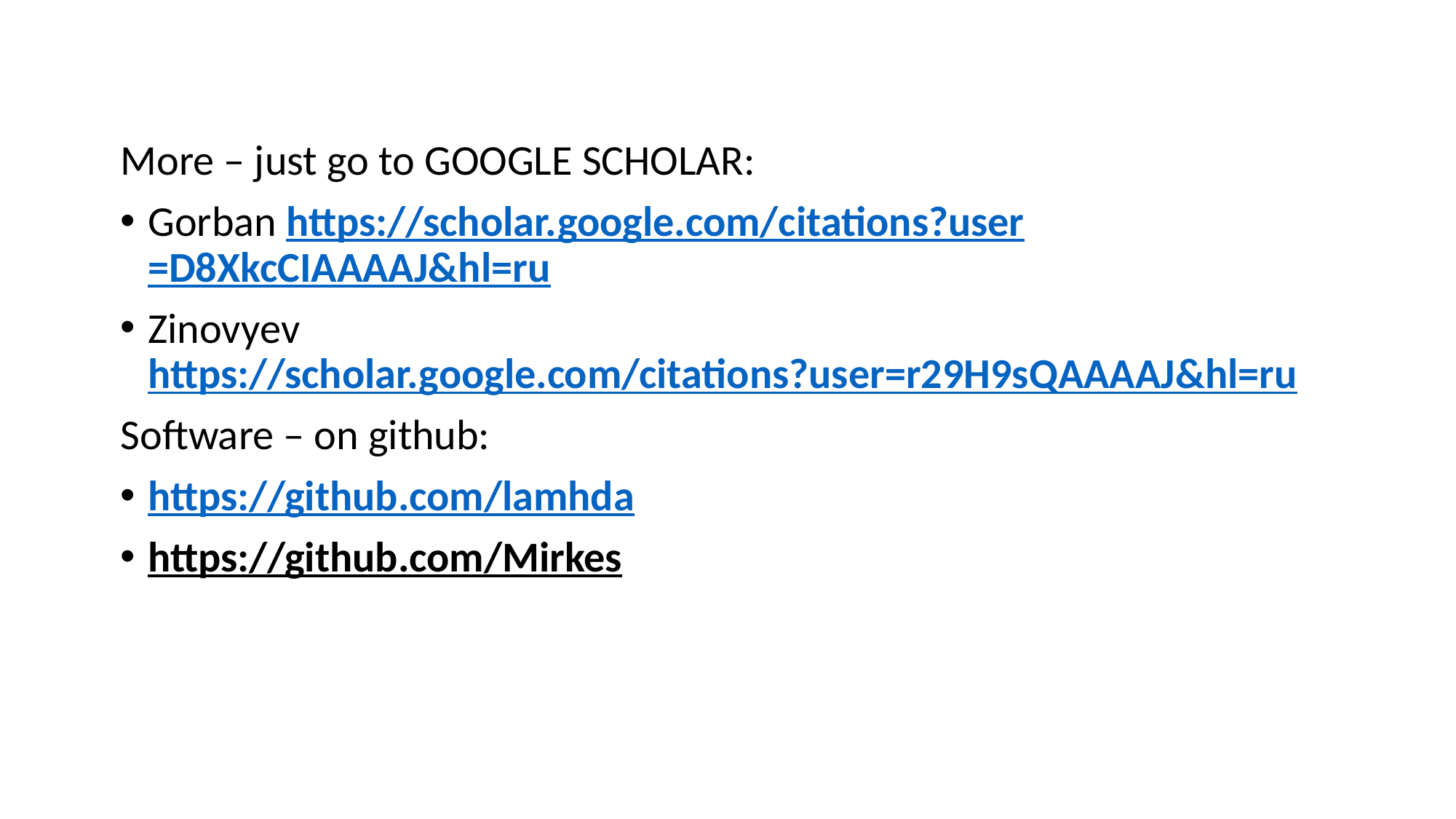

More – just go to GOOGLE SCHOLAR:
Gorban https://scholar.google.com/citations?user=D8XkcCIAAAAJ&hl=ru‬
Zinovyev https://scholar.google.com/citations?user=r29H9sQAAAAJ&hl=ru
Software – on github:
https://github.com/lamhda
https://github.com/Mirkes